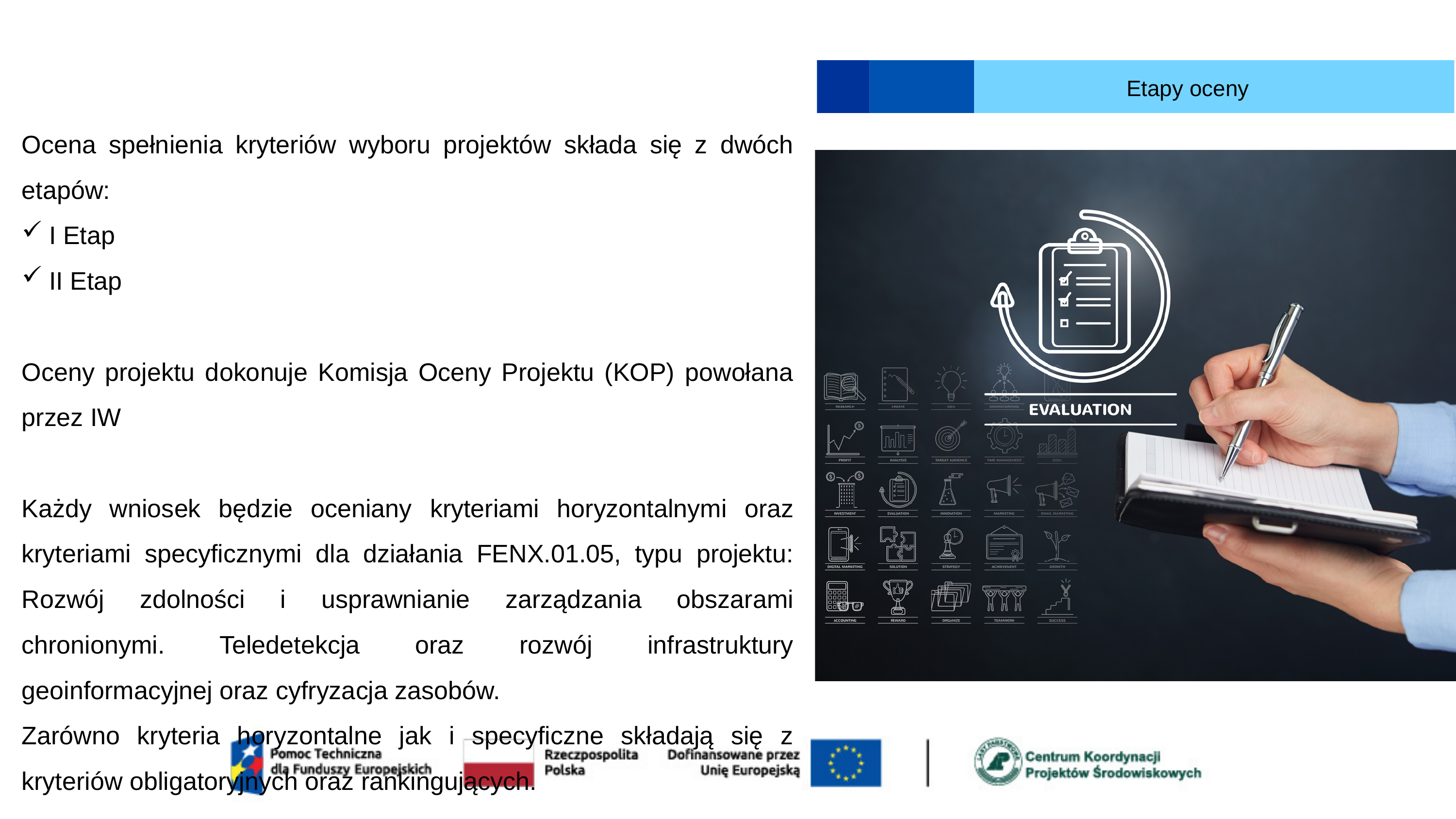

Etapy oceny
Ocena spełnienia kryteriów wyboru projektów składa się z dwóch etapów:
I Etap
II Etap

Oceny projektu dokonuje Komisja Oceny Projektu (KOP) powołana przez IW

Każdy wniosek będzie oceniany kryteriami horyzontalnymi oraz kryteriami specyficznymi dla działania FENX.01.05, typu projektu: Rozwój zdolności i usprawnianie zarządzania obszarami chronionymi. Teledetekcja oraz rozwój infrastruktury geoinformacyjnej oraz cyfryzacja zasobów.
Zarówno kryteria horyzontalne jak i specyficzne składają się z kryteriów obligatoryjnych oraz rankingujących.